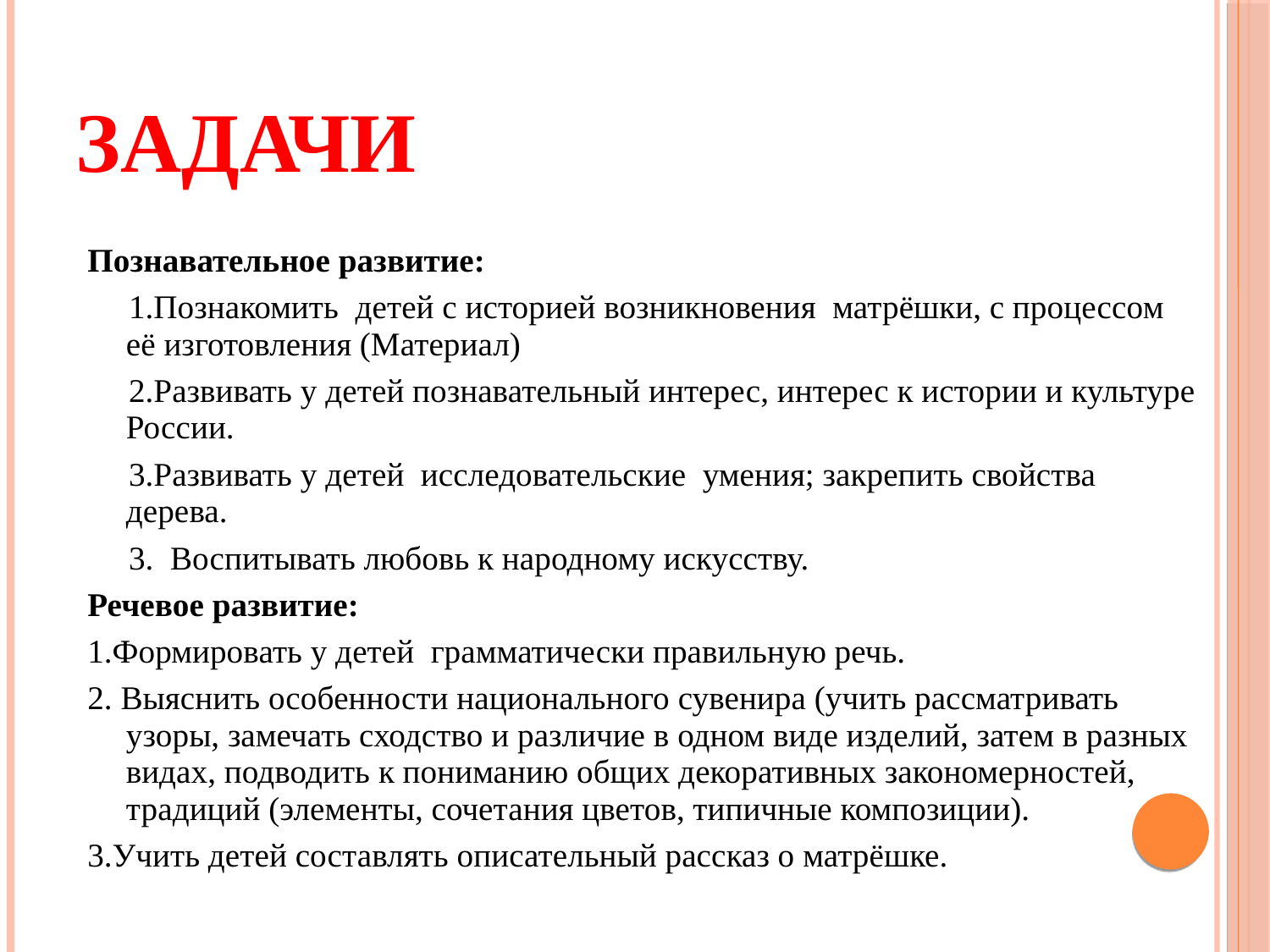

Задачи
Познавательное развитие:
     1.Познакомить  детей с историей возникновения  матрёшки, с процессом её изготовления (Материал)
     2.Развивать у детей познавательный интерес, интерес к истории и культуре России.
     3.Развивать у детей  исследовательские  умения; закрепить свойства дерева.
     3.  Воспитывать любовь к народному искусству.
Речевое развитие:
1.Формировать у детей  грамматически правильную речь.
2. Выяснить особенности национального сувенира (учить рассматривать узоры, замечать сходство и различие в одном виде изделий, затем в разных видах, подводить к пониманию общих декоративных закономерностей, традиций (элементы, сочетания цветов, типичные композиции).
3.Учить детей составлять описательный рассказ о матрёшке.